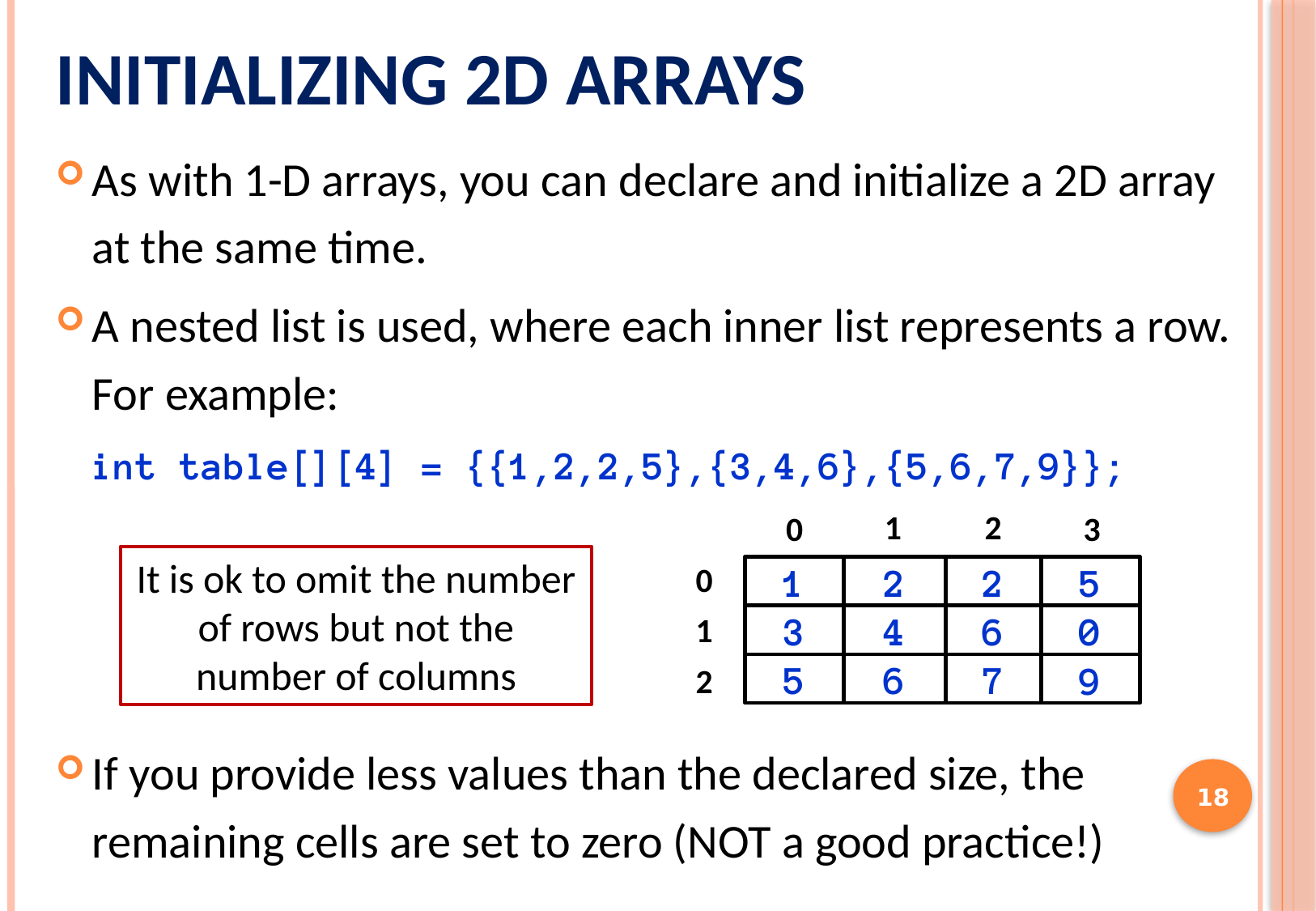

# Initializing 2D Arrays
As with 1-D arrays, you can declare and initialize a 2D array at the same time.
A nested list is used, where each inner list represents a row. For example:
int table[][4] = {{1,2,2,5},{3,4,6},{5,6,7,9}};

If you provide less values than the declared size, the remaining cells are set to zero (NOT a good practice!)
1
2
3
0
1
2
2
5
3
4
6
0
5
6
7
9
0
1
2
It is ok to omit the number of rows but not the number of columns
18